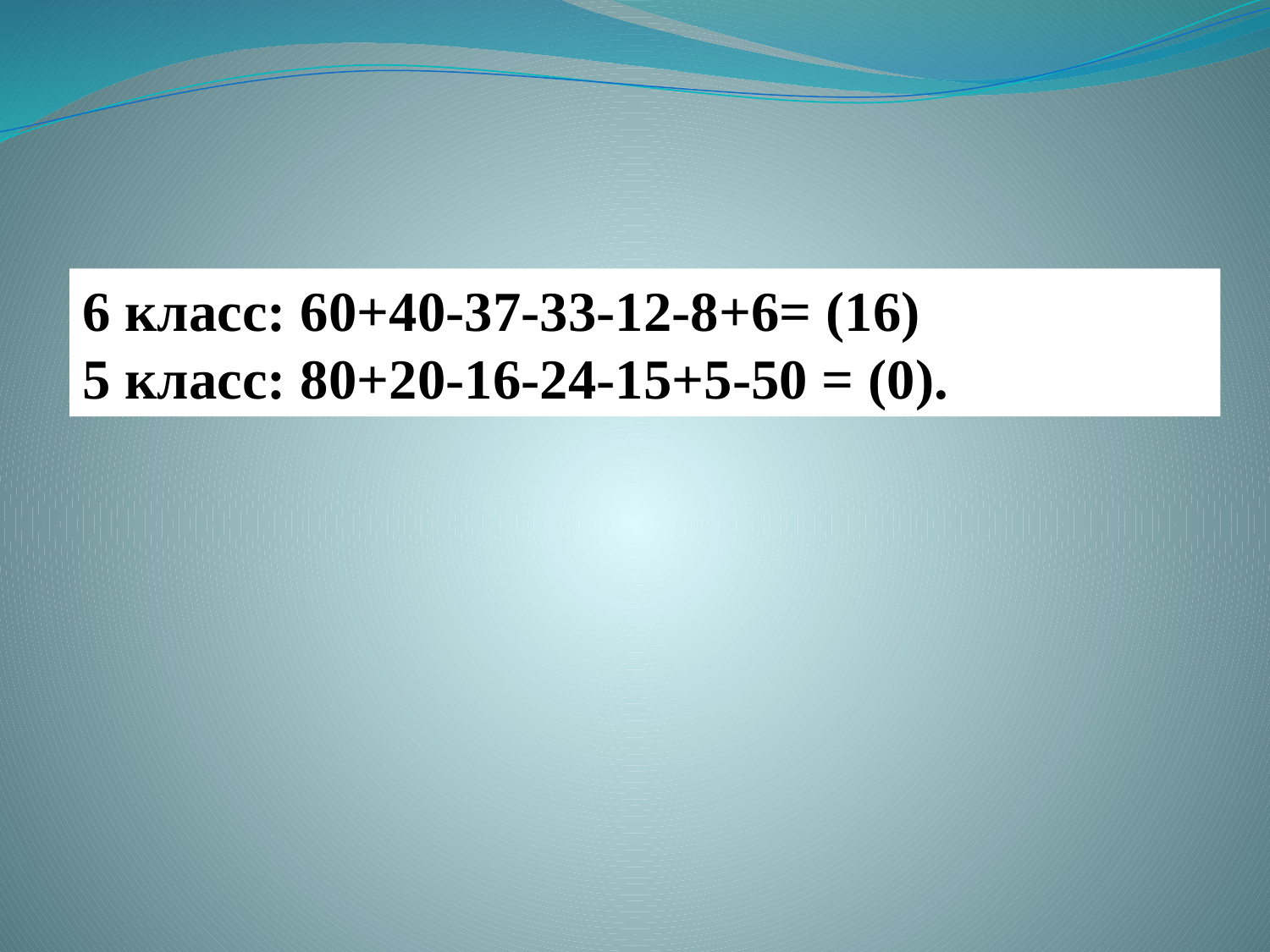

6 класс: 60+40-37-33-12-8+6= (16)
5 класс: 80+20-16-24-15+5-50 = (0).